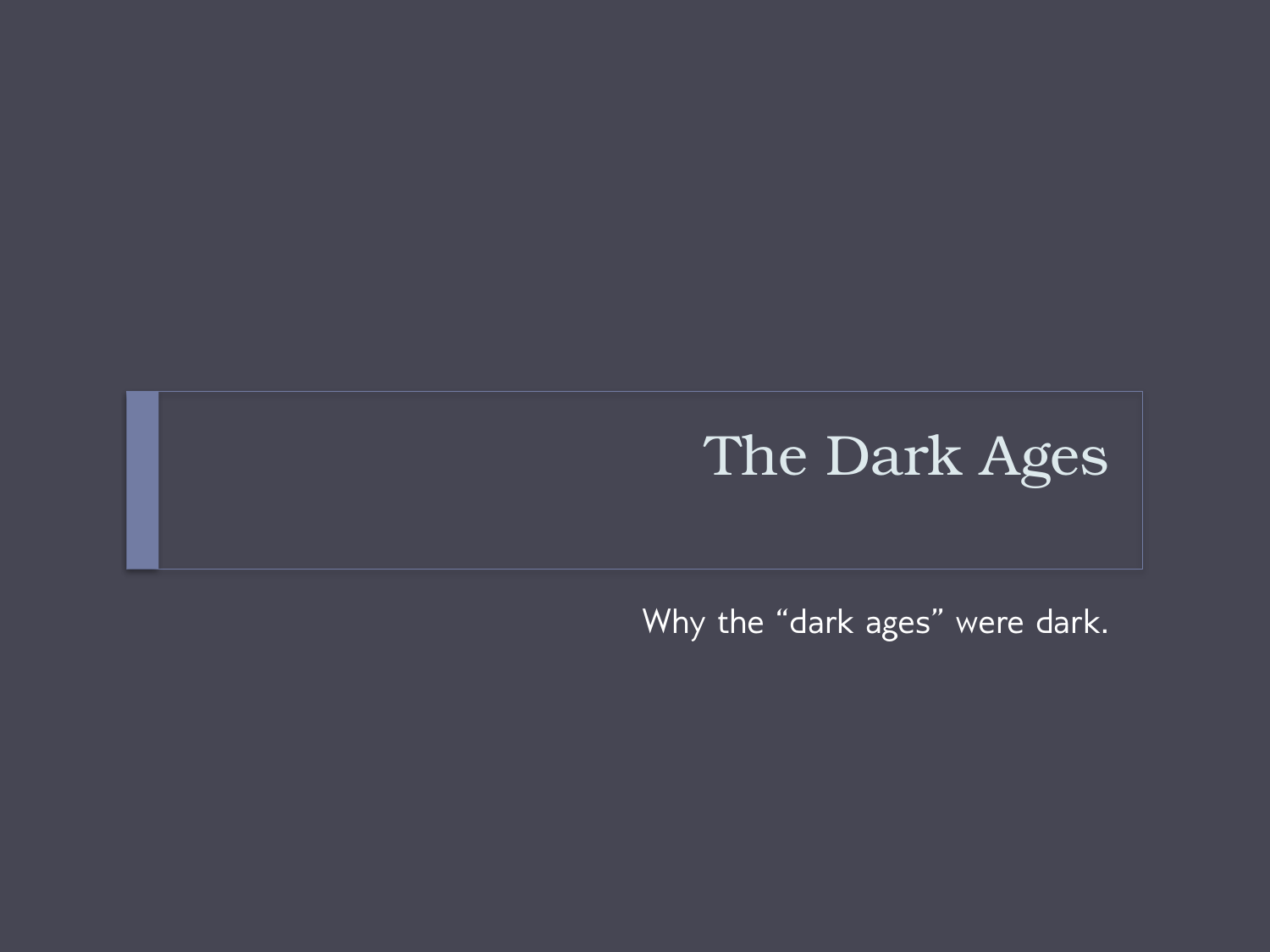

# The Dark Ages
Why the “dark ages” were dark.